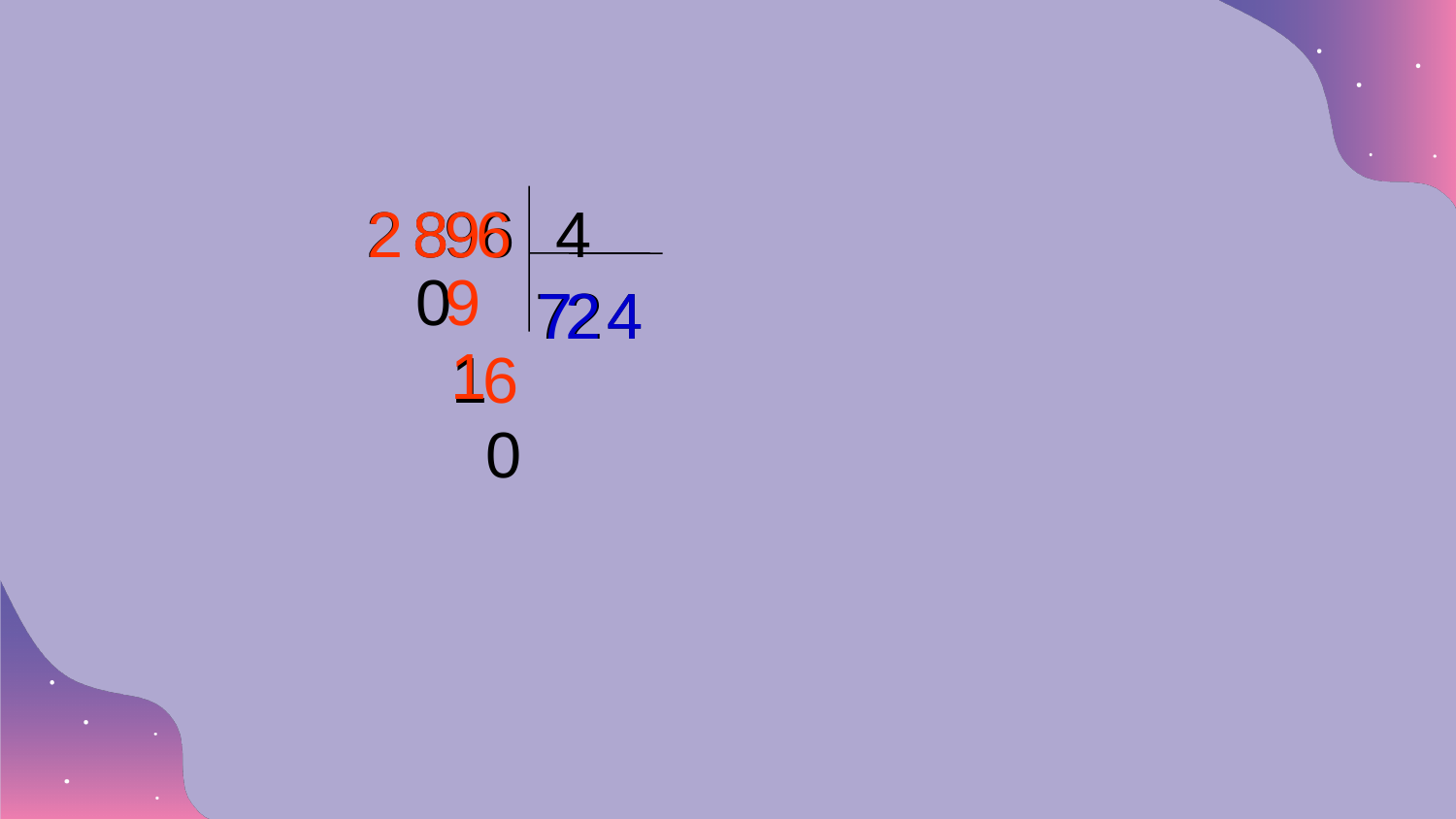

2
8

4
6
2
8
9
9
6
0
9
2
4
7
7
2
4
1
1
6
0